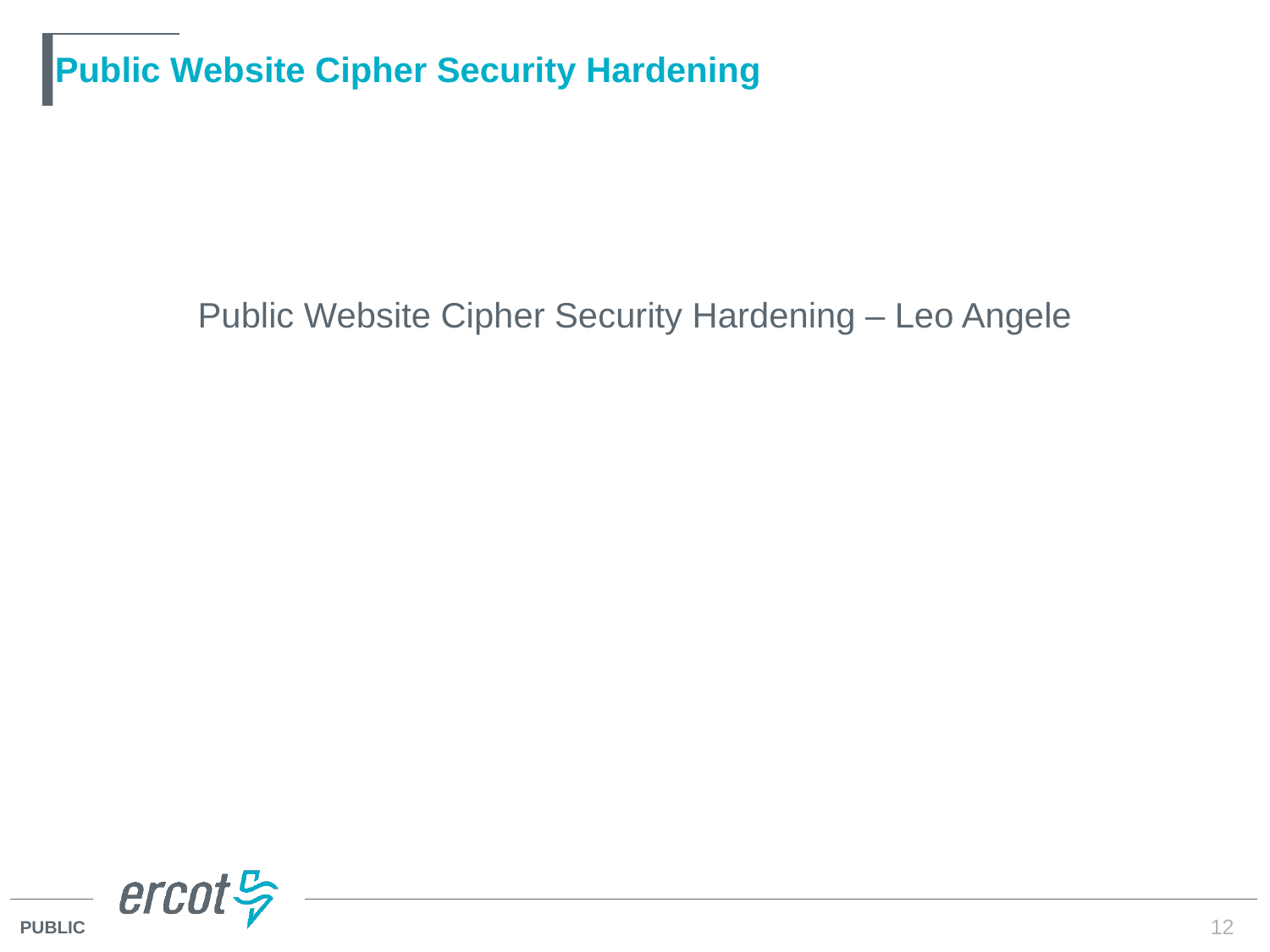

# Public Website Cipher Security Hardening

Public Website Cipher Security Hardening – Leo Angele

12